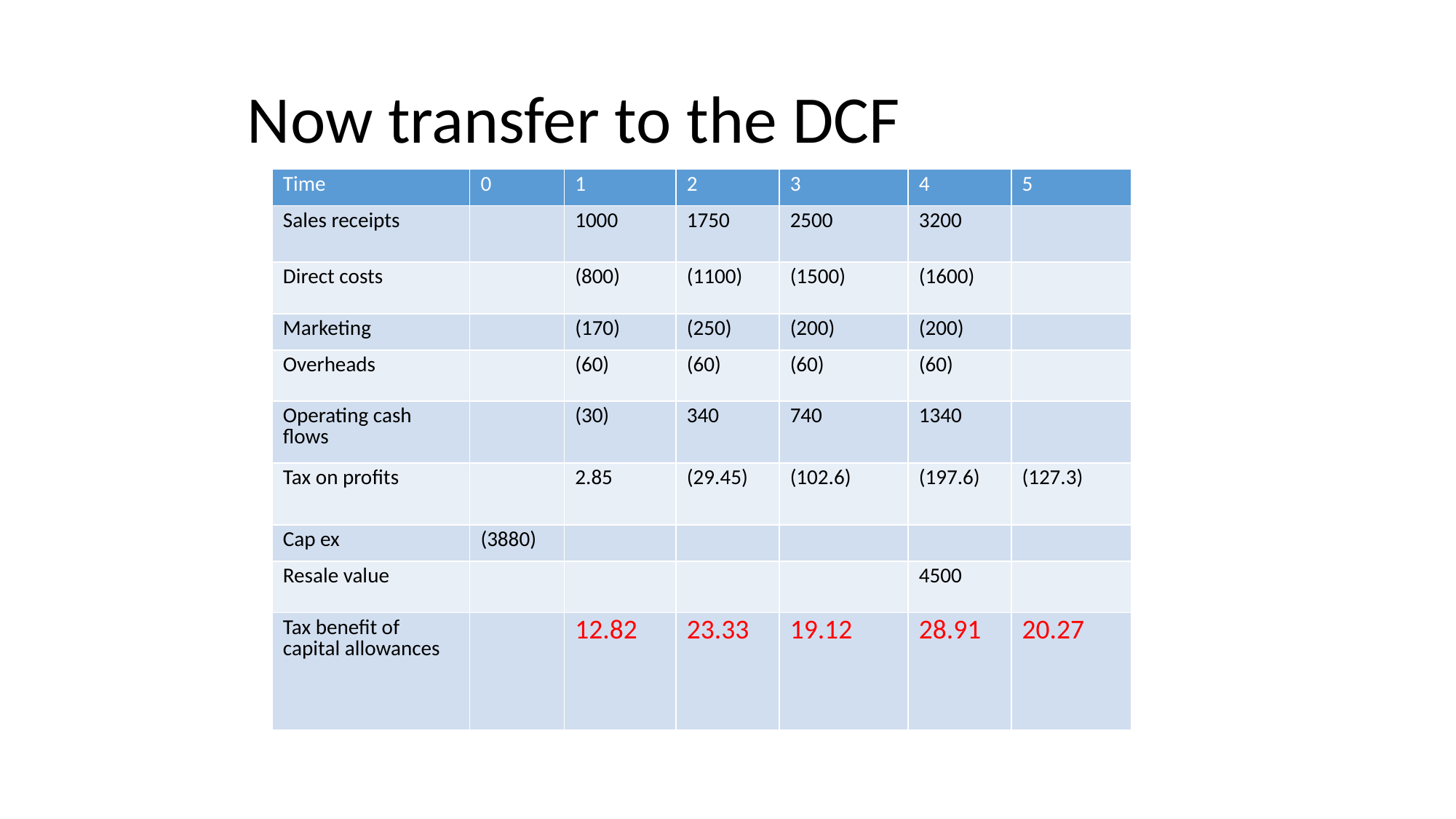

# Now transfer to the DCF
| Time | 0 | 1 | 2 | 3 | 4 | 5 |
| --- | --- | --- | --- | --- | --- | --- |
| Sales receipts |  | 1000 | 1750 | 2500 | 3200 |  |
| Direct costs |  | (800) | (1100) | (1500) | (1600) |  |
| Marketing |  | (170) | (250) | (200) | (200) |  |
| Overheads |  | (60) | (60) | (60) | (60) |  |
| Operating cash flows |  | (30) | 340 | 740 | 1340 |  |
| Tax on profits |  | 2.85 | (29.45) | (102.6) | (197.6) | (127.3) |
| Cap ex | (3880) |  |  |  |  |  |
| Resale value |  |  |  |  | 4500 |  |
| Tax benefit of capital allowances |  | 12.82 | 23.33 | 19.12 | 28.91 | 20.27 |